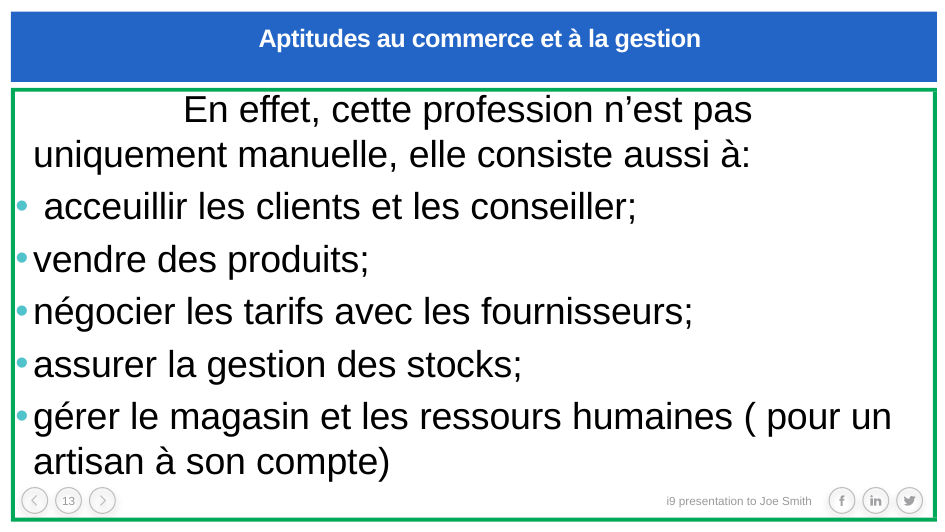

# Aptitudes au commerce et à la gestion
		En effet, cette profession n’est pas uniquement manuelle, elle consiste aussi à:
 acceuillir les clients et les conseiller;
vendre des produits;
négocier les tarifs avec les fournisseurs;
assurer la gestion des stocks;
gérer le magasin et les ressours humaines ( pour un artisan à son compte)